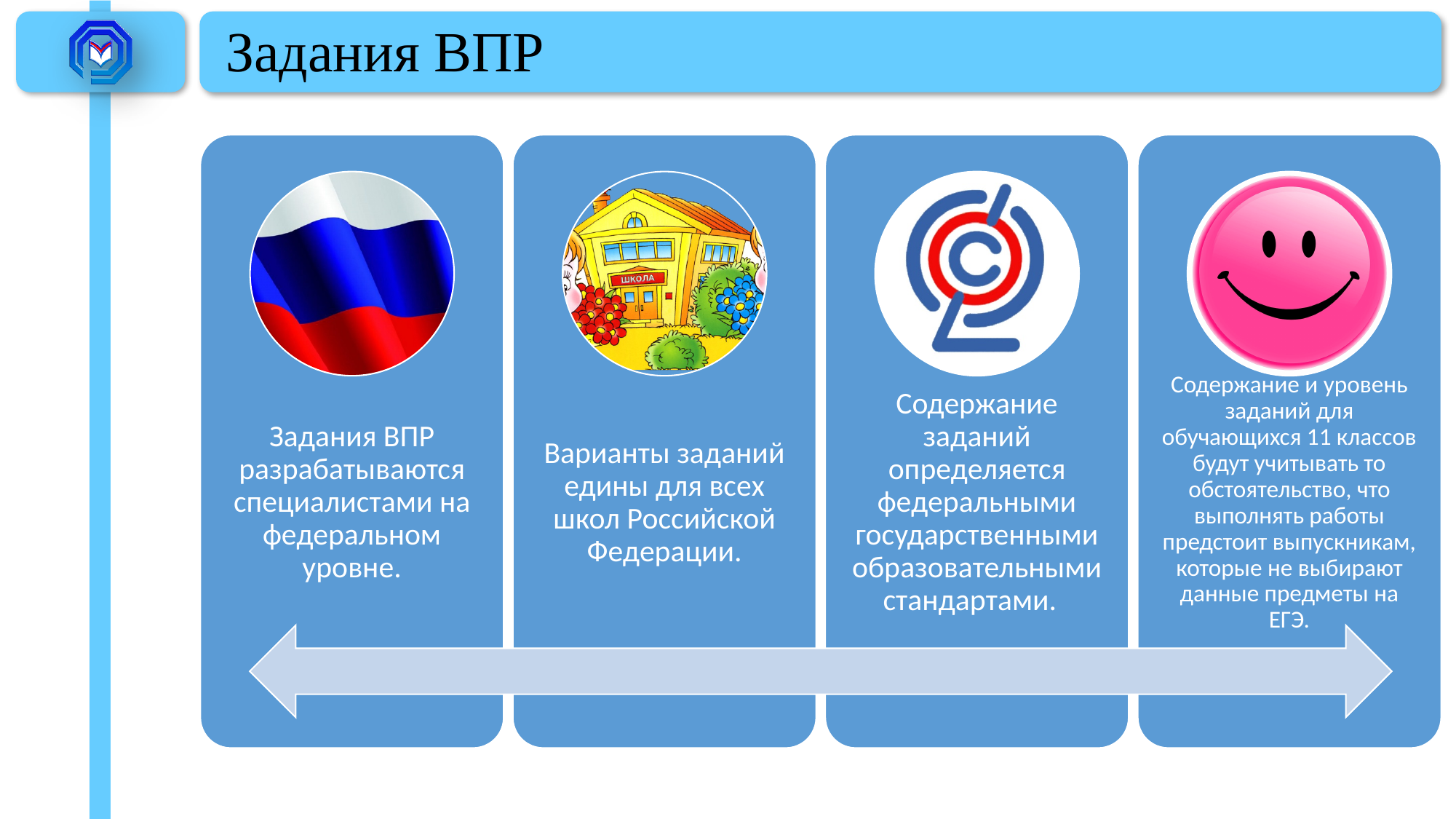

# Задания ВПР
Задания ВПР разрабатываются специалистами на федеральном уровне.
Варианты заданий едины для всех школ Российской Федерации.
Содержание заданий определяется федеральными государственными образовательными стандартами.
Содержание и уровень заданий для обучающихся 11 классов будут учитывать то обстоятельство, что выполнять работы предстоит выпускникам, которые не выбирают данные предметы на ЕГЭ.